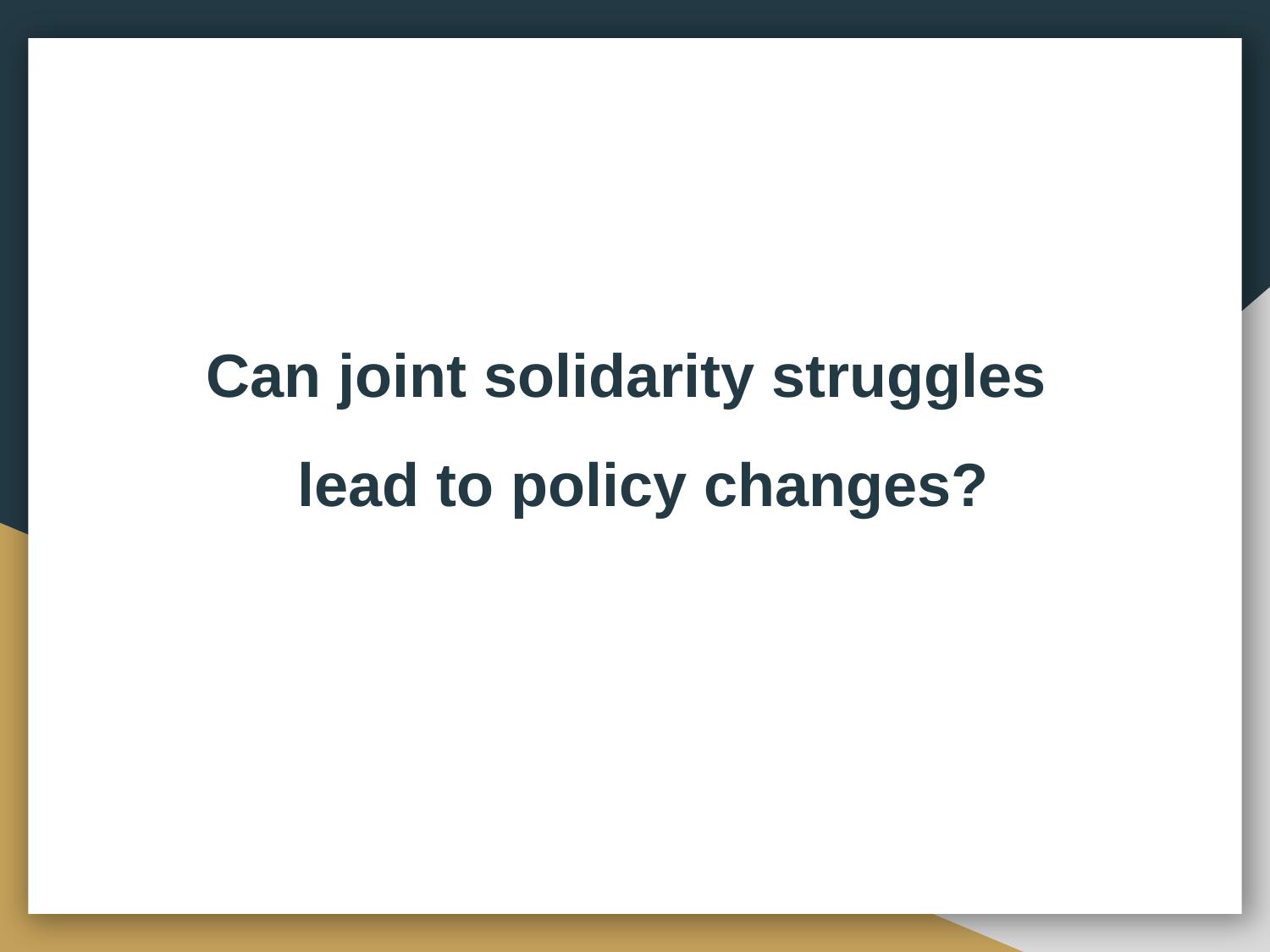

Can joint solidarity struggles
 lead to policy changes?